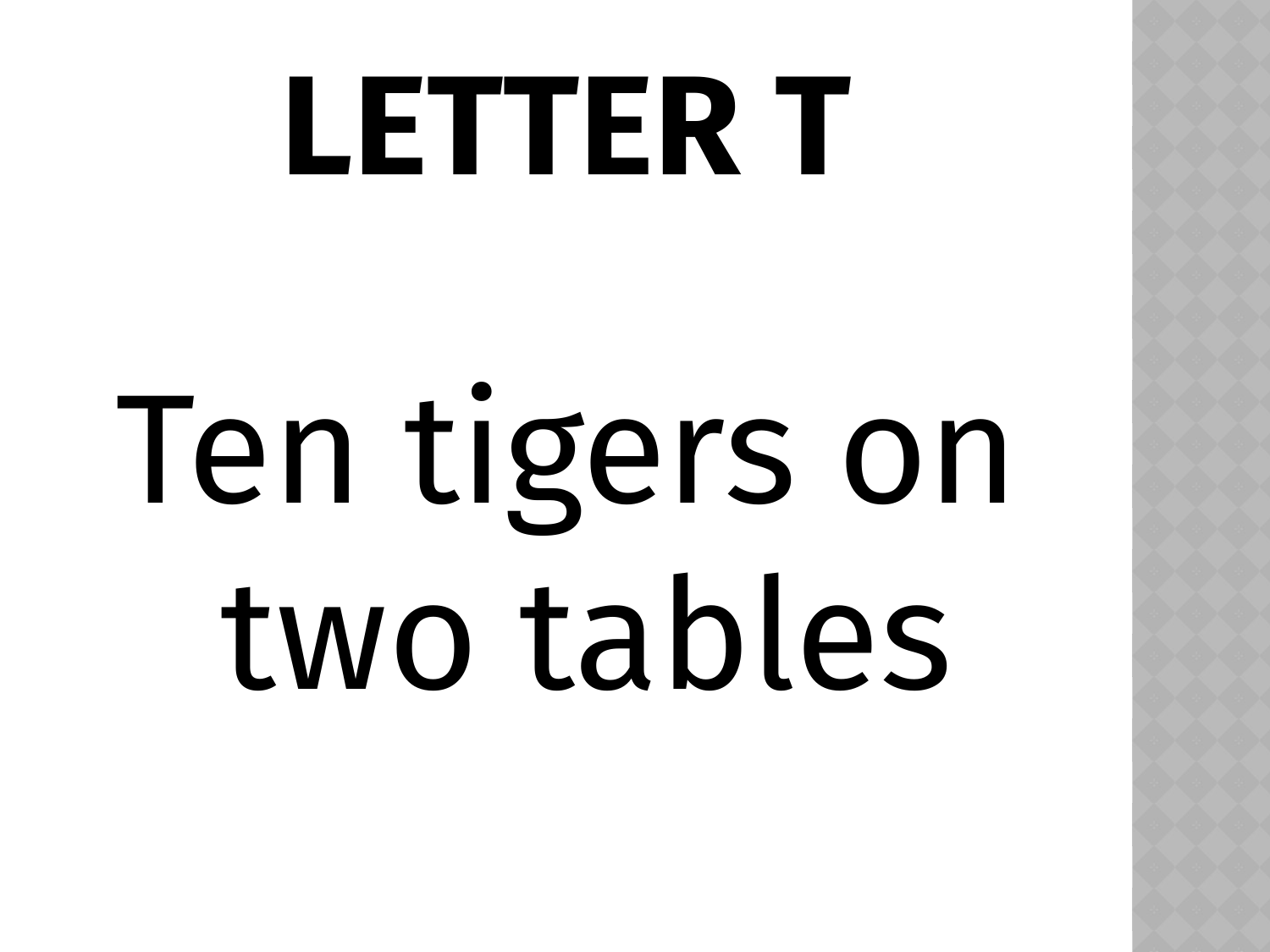

# LETTER T

Ten tigers on two tables